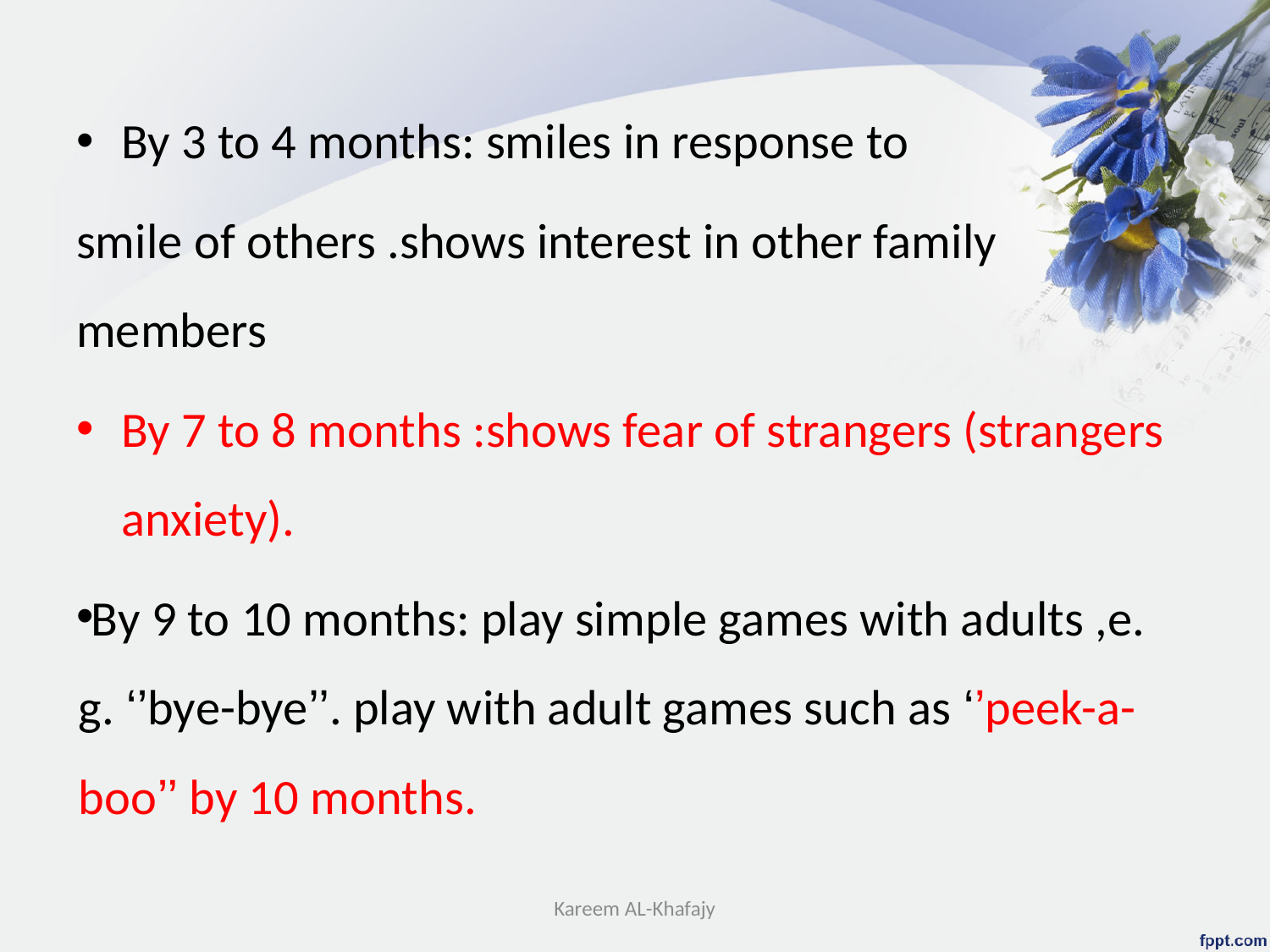

By 3 to 4 months: smiles in response to
smile of others .shows interest in other family members
By 7 to 8 months :shows fear of strangers (strangers anxiety).
By 9 to 10 months: play simple games with adults ,e. g. ‘’bye-bye’’. play with adult games such as ‘’peek-a-boo’’ by 10 months.
Kareem AL-Khafajy